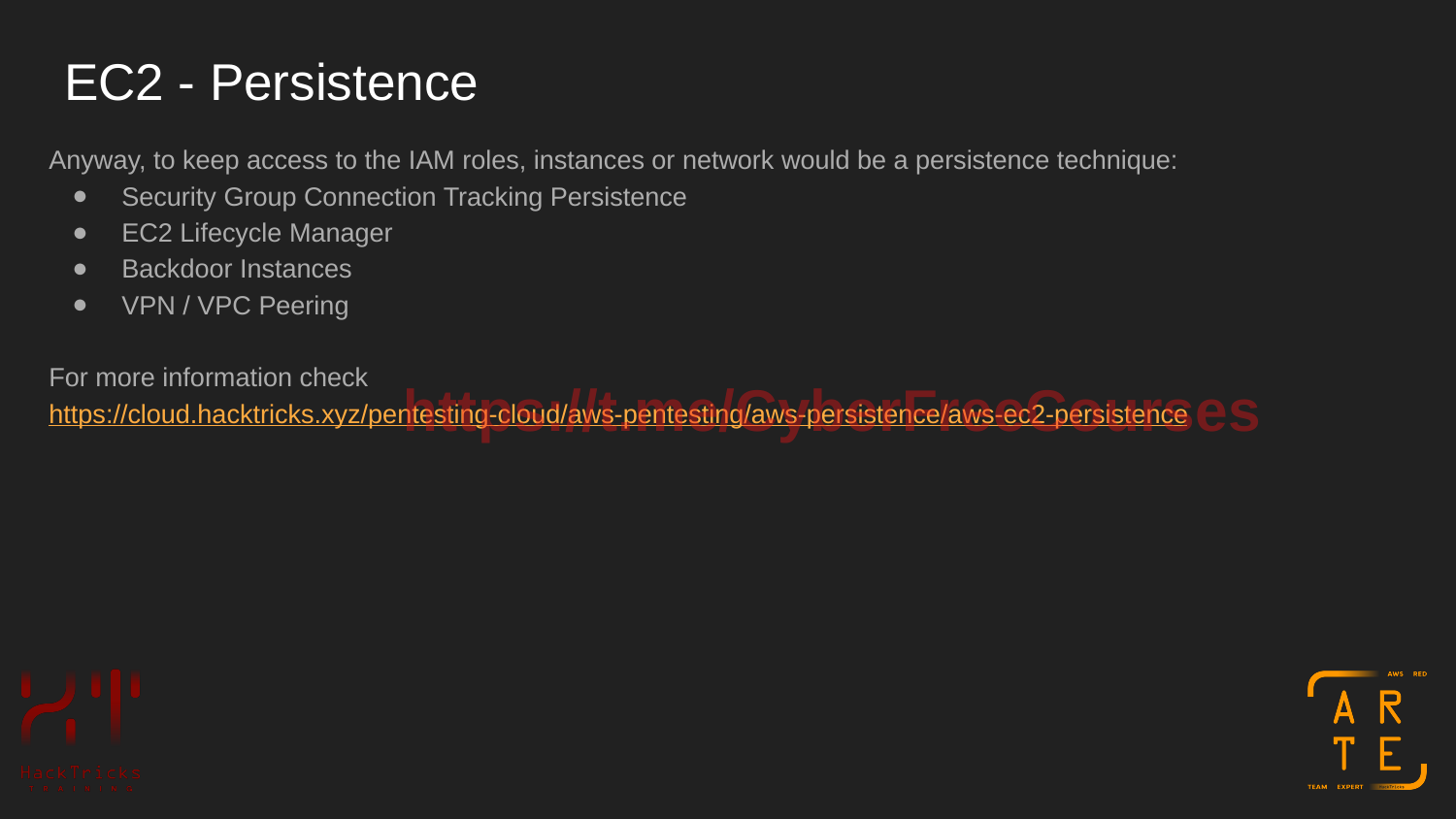

# EC2 - Persistence
Anyway, to keep access to the IAM roles, instances or network would be a persistence technique:
Security Group Connection Tracking Persistence
EC2 Lifecycle Manager
Backdoor Instances
VPN / VPC Peering

For more information check https://cloud.hacktricks.xyz/pentesting-cloud/aws-pentesting/aws-persistence/aws-ec2-persistence

https://t.me/CyberFreeCourses